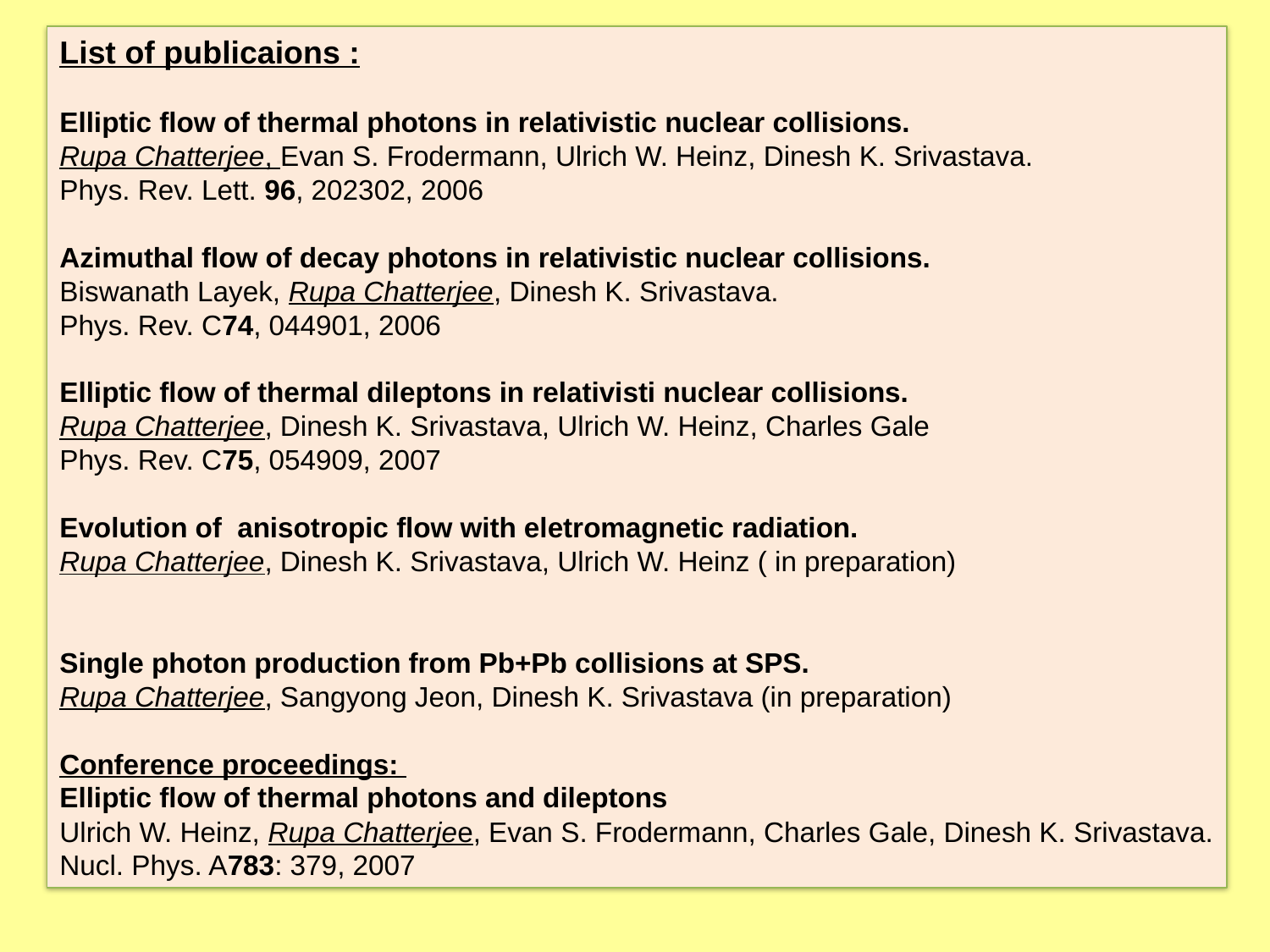

List of publicaions :

Elliptic flow of thermal photons in relativistic nuclear collisions.
Rupa Chatterjee, Evan S. Frodermann, Ulrich W. Heinz, Dinesh K. Srivastava.
Phys. Rev. Lett. 96, 202302, 2006

Azimuthal flow of decay photons in relativistic nuclear collisions.
Biswanath Layek, Rupa Chatterjee, Dinesh K. Srivastava.
Phys. Rev. C74, 044901, 2006

Elliptic flow of thermal dileptons in relativisti nuclear collisions.
Rupa Chatterjee, Dinesh K. Srivastava, Ulrich W. Heinz, Charles Gale
Phys. Rev. C75, 054909, 2007

Evolution of  anisotropic flow with eletromagnetic radiation.
Rupa Chatterjee, Dinesh K. Srivastava, Ulrich W. Heinz ( in preparation)

Single photon production from Pb+Pb collisions at SPS.
Rupa Chatterjee, Sangyong Jeon, Dinesh K. Srivastava (in preparation)

Conference proceedings:
Elliptic flow of thermal photons and dileptons
Ulrich W. Heinz, Rupa Chatterjee, Evan S. Frodermann, Charles Gale, Dinesh K. Srivastava.
Nucl. Phys. A783: 379, 2007